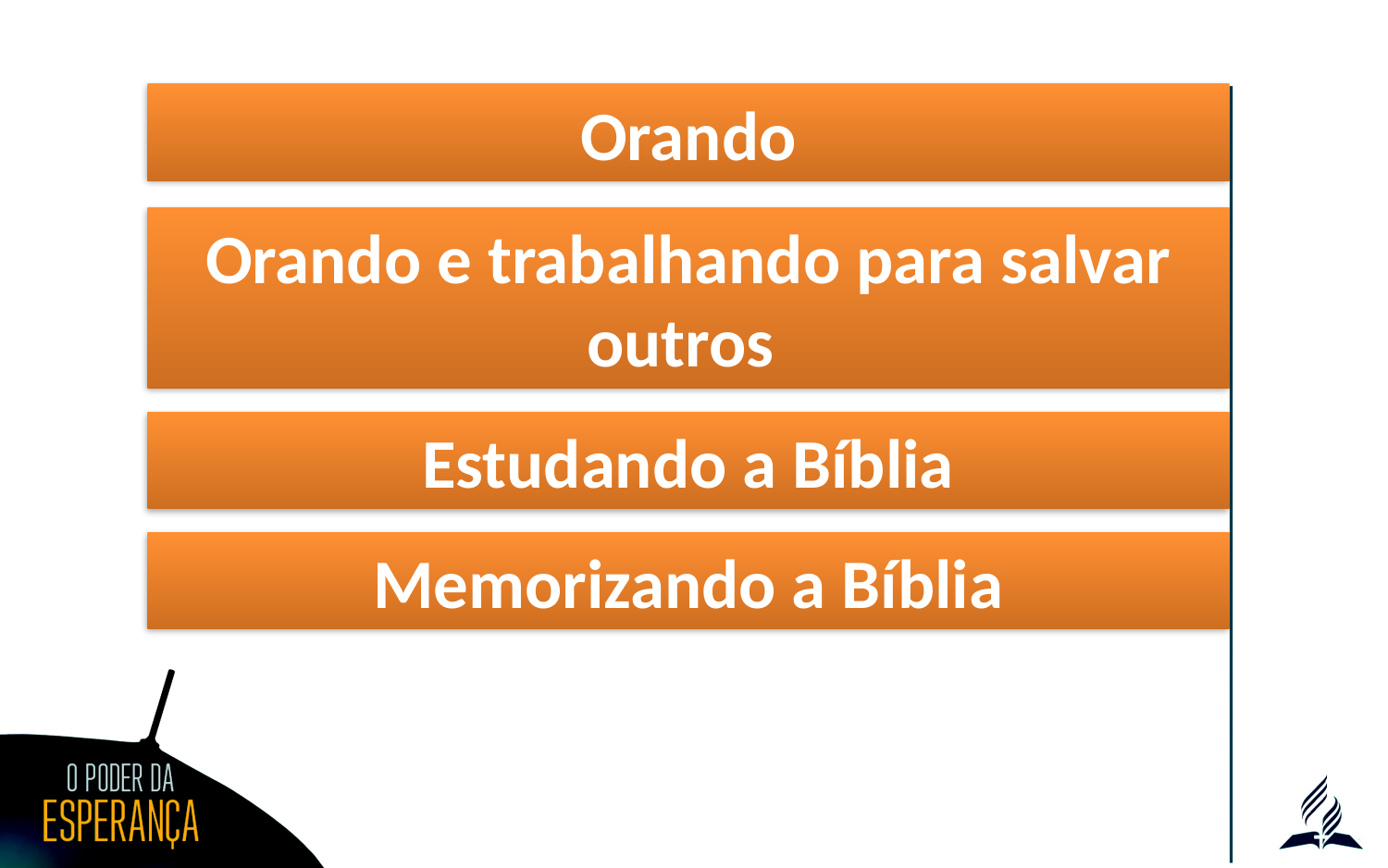

Orando
Orando e trabalhando para salvar outros
Estudando a Bíblia
Memorizando a Bíblia